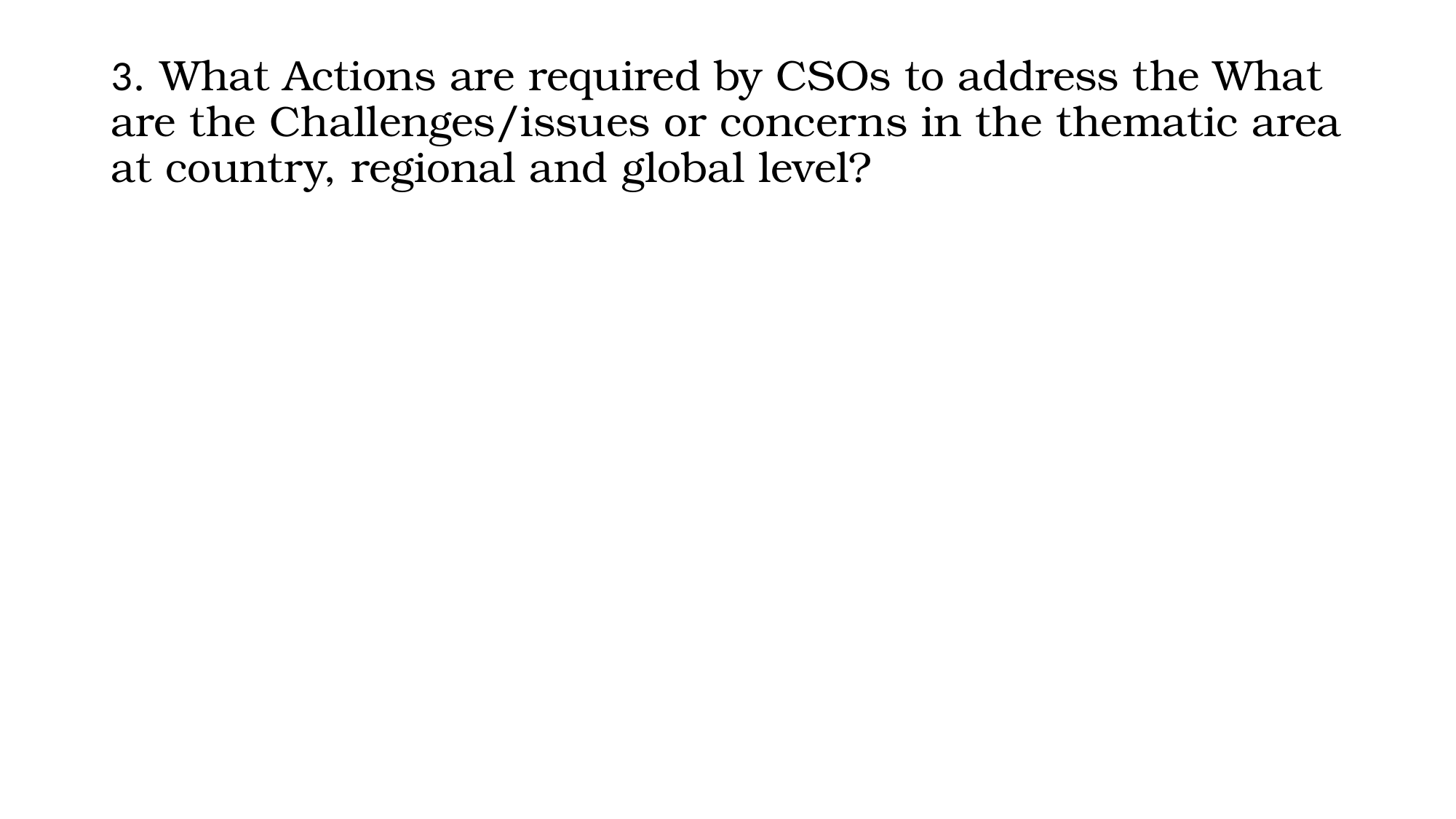

# 3. What Actions are required by CSOs to address the What are the Challenges/issues or concerns in the thematic area at country, regional and global level?